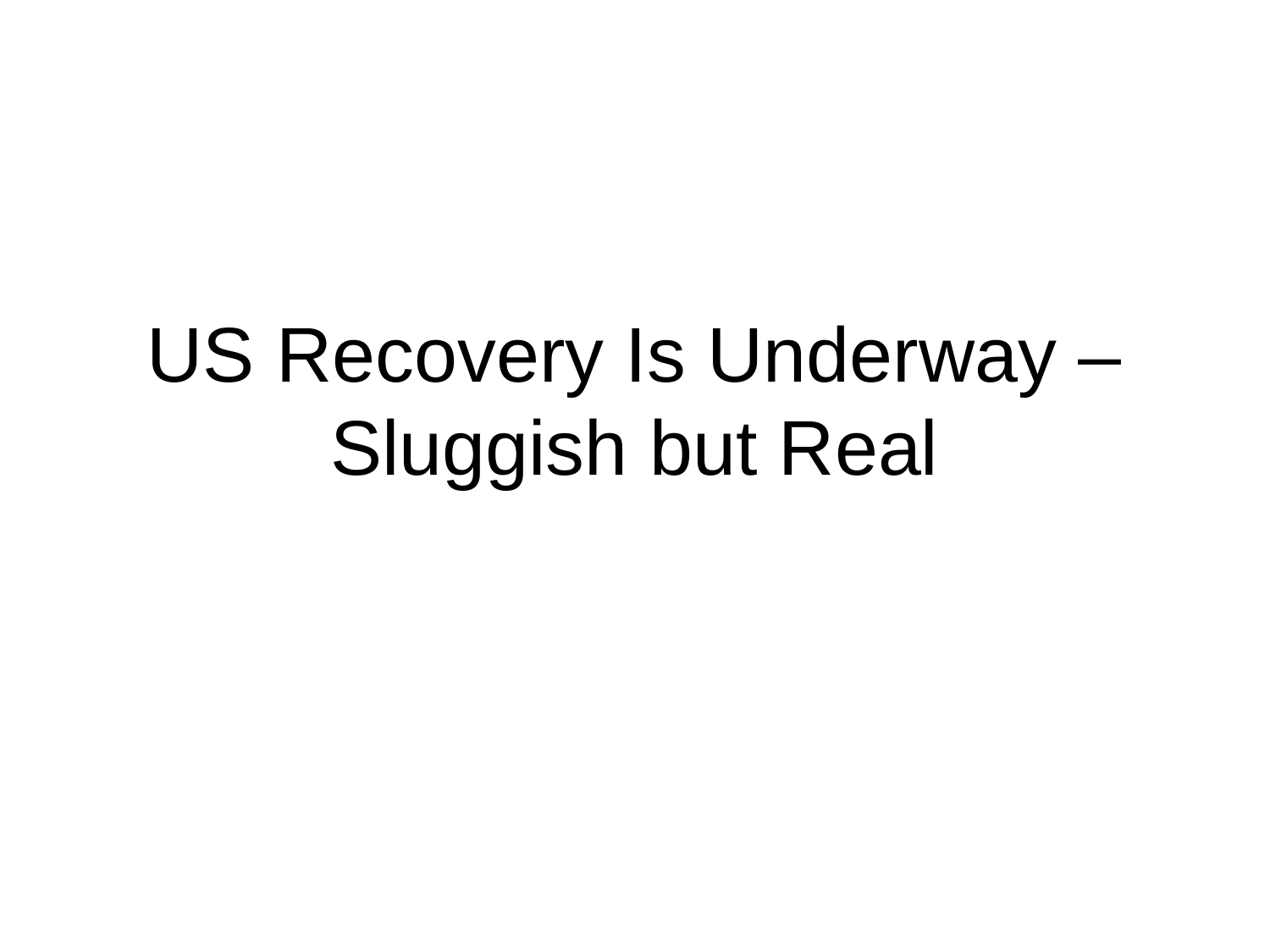

# US Recovery Is Underway – Sluggish but Real